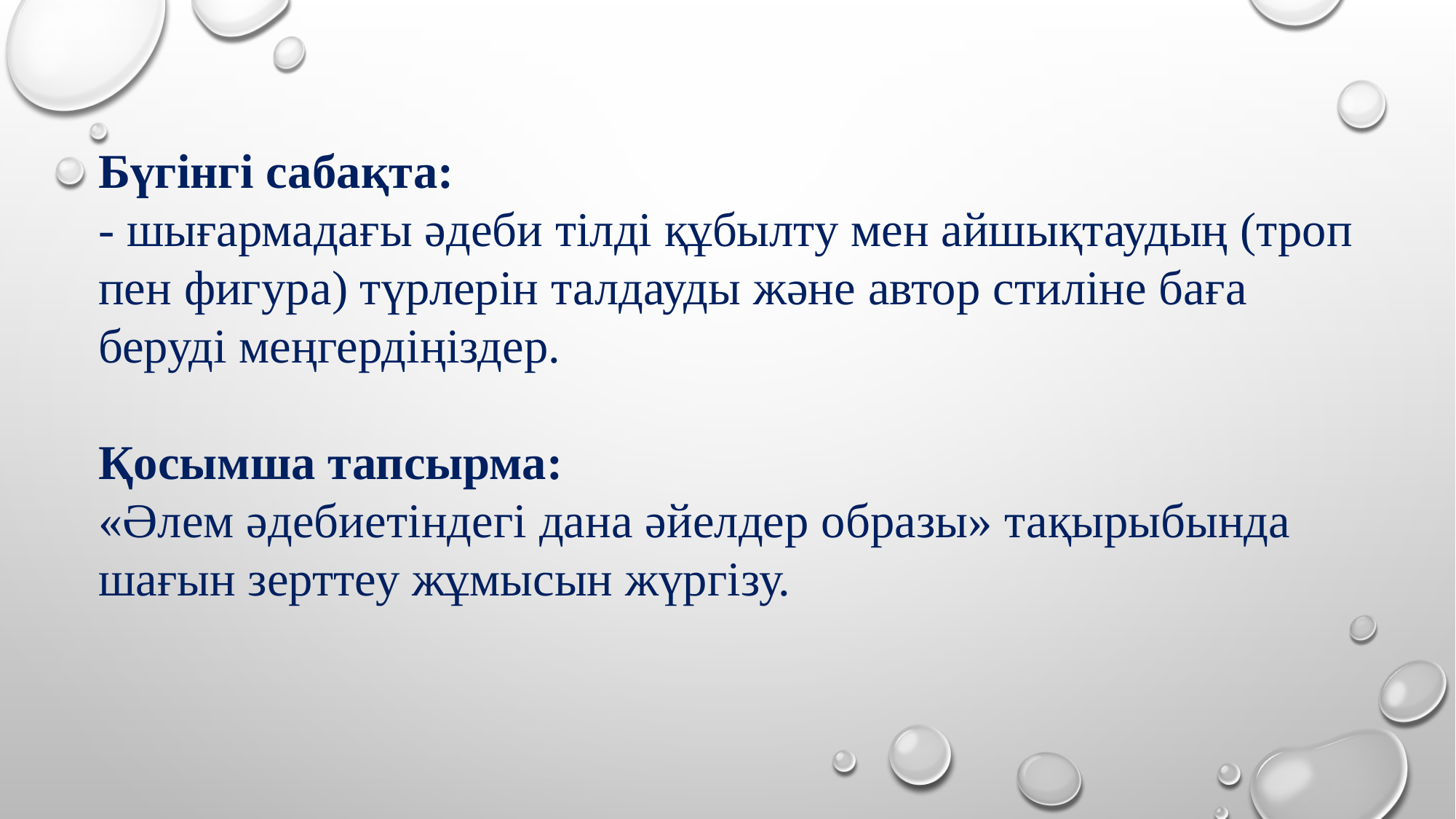

Бүгінгі сабақта:
- шығармадағы әдеби тілді құбылту мен айшықтаудың (троп пен фигура) түрлерін талдауды және автор стиліне баға беруді меңгердіңіздер.

Қосымша тапсырма:
«Әлем әдебиетіндегі дана әйелдер образы» тақырыбында шағын зерттеу жұмысын жүргізу.